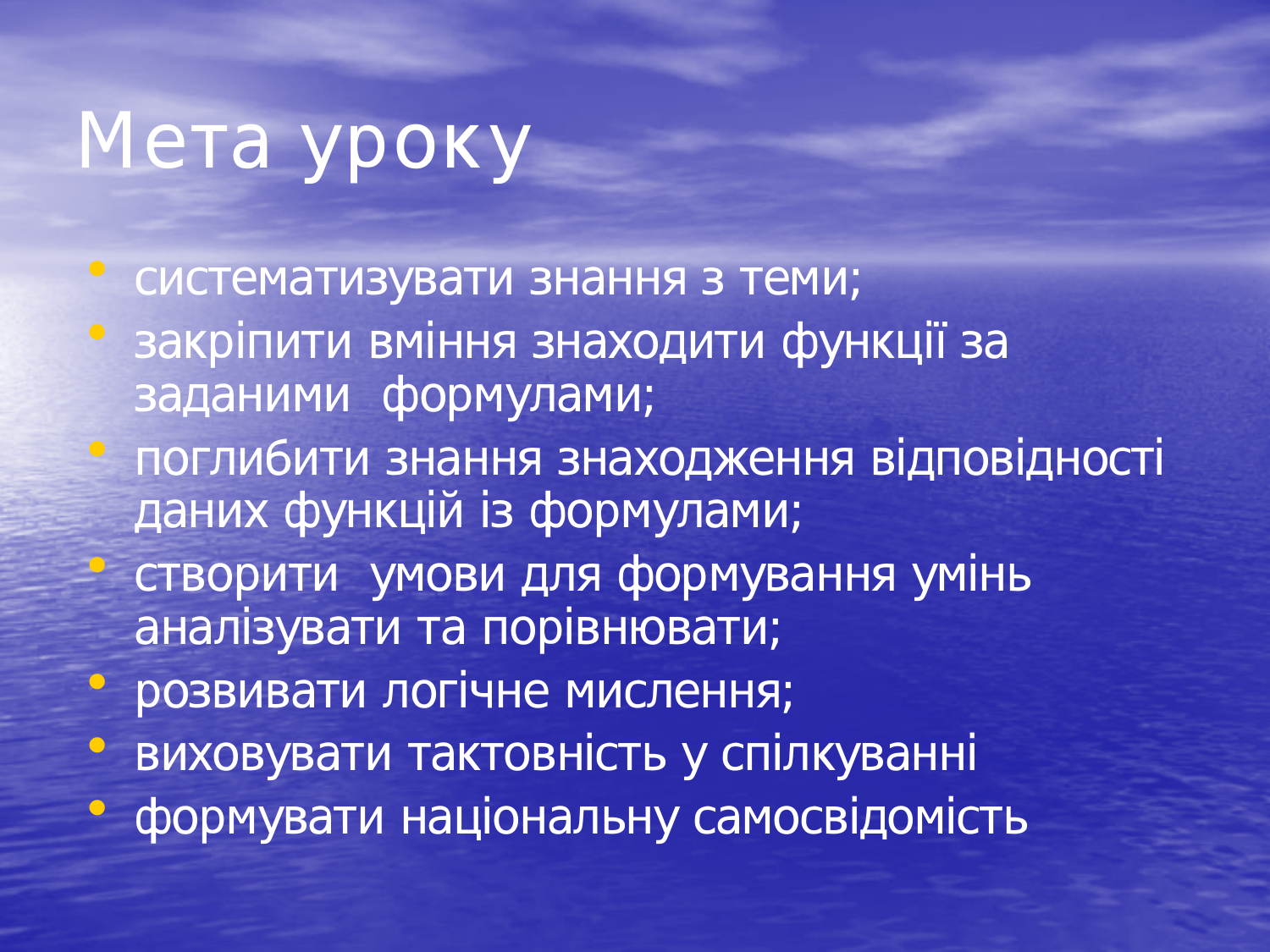

# Мета уроку
систематизувати знання з теми;
закріпити вміння знаходити функції за заданими  формулами;
поглибити знання знаходження відповідності даних функцій із формулами;
створити  умови для формування умінь аналізувати та порівнювати;
розвивати логічне мислення;
виховувати тактовність у спілкуванні
формувати національну самосвідомість